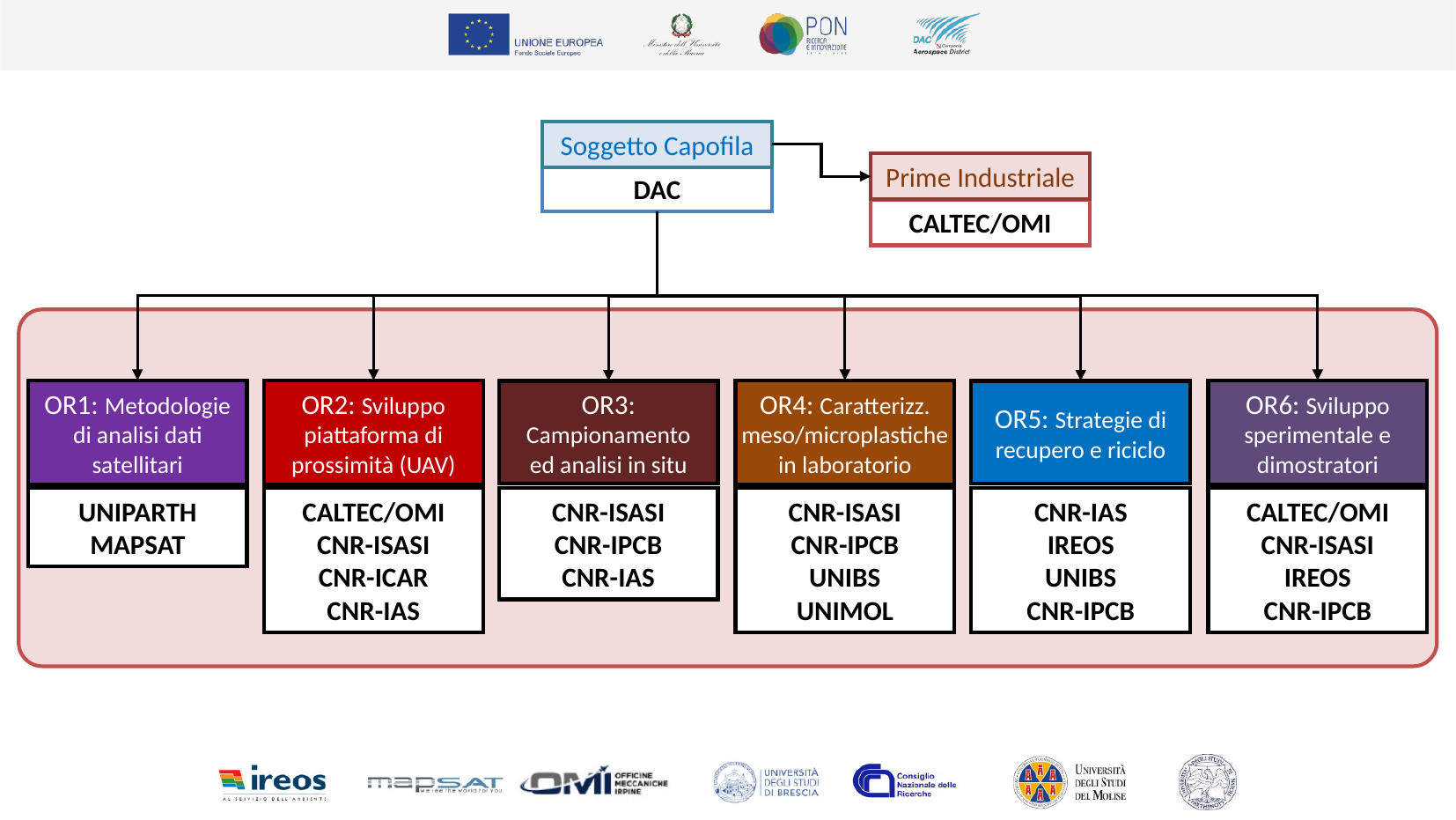

Soggetto Capofila
Prime Industriale
DAC
CALTEC/OMI

OR1: Metodologie di analisi dati satellitari
OR2: Sviluppo piattaforma di prossimità (UAV)
OR4: Caratterizz. meso/microplastiche in laboratorio
OR6: Sviluppo sperimentale e dimostratori
OR3: Campionamento ed analisi in situ
OR5: Strategie di recupero e riciclo
UNIPARTH
MAPSAT
CALTEC/OMI
CNR-ISASI
CNR-ICAR
CNR-IAS
CNR-ISASI
CNR-IPCB
CNR-IAS
CNR-ISASI
CNR-IPCB
UNIBS
UNIMOL
CNR-IAS
IREOS
UNIBS
CNR-IPCB
CALTEC/OMI
CNR-ISASI
IREOS
CNR-IPCB